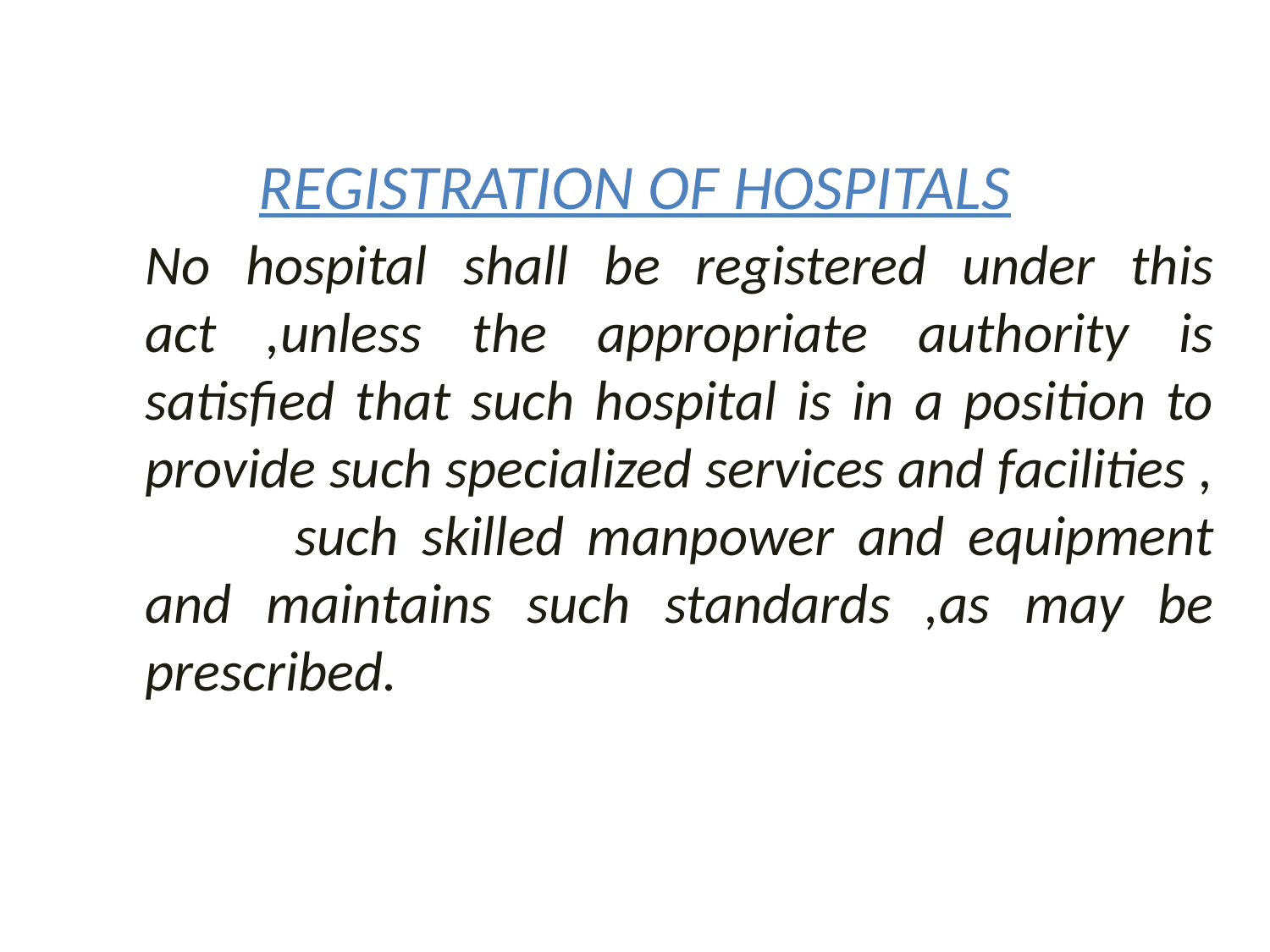

# REGISTRATION OF HOSPITALS
	No hospital shall be registered under this act ,unless the appropriate authority is satisfied that such hospital is in a position to provide such specialized services and facilities ,	 such skilled manpower and equipment and maintains such standards ,as may be prescribed.